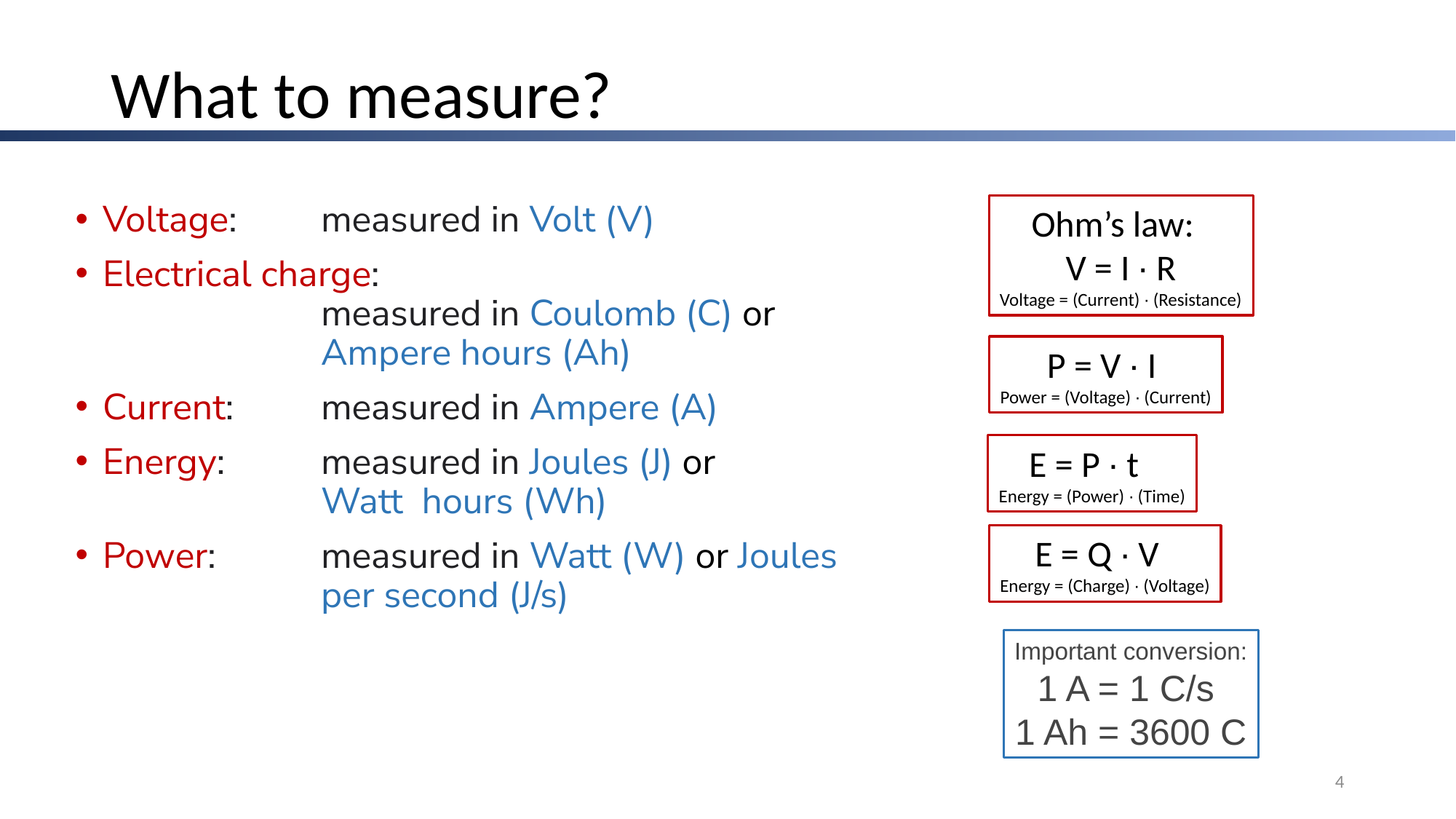

# What to measure?
Voltage: 	measured in Volt (V)
Electrical charge:
		measured in Coulomb (C) or  			Ampere hours (Ah)
Current: 	measured in Ampere (A)
Energy: 	measured in Joules (J) or
 		Watt  hours (Wh)
Power: 	measured in Watt (W) or Joules 			per second (J/s)

Ohm’s law:
V = I ∙ R
Voltage = (Current) ∙ (Resistance)
P = V ∙ I
Power = (Voltage) ∙ (Current)
E = P ∙ t
Energy = (Power) ∙ (Time)
E = Q ∙ V
Energy = (Charge) ∙ (Voltage)
Important conversion:
1 A = 1 C/s
1 Ah = 3600 C
4